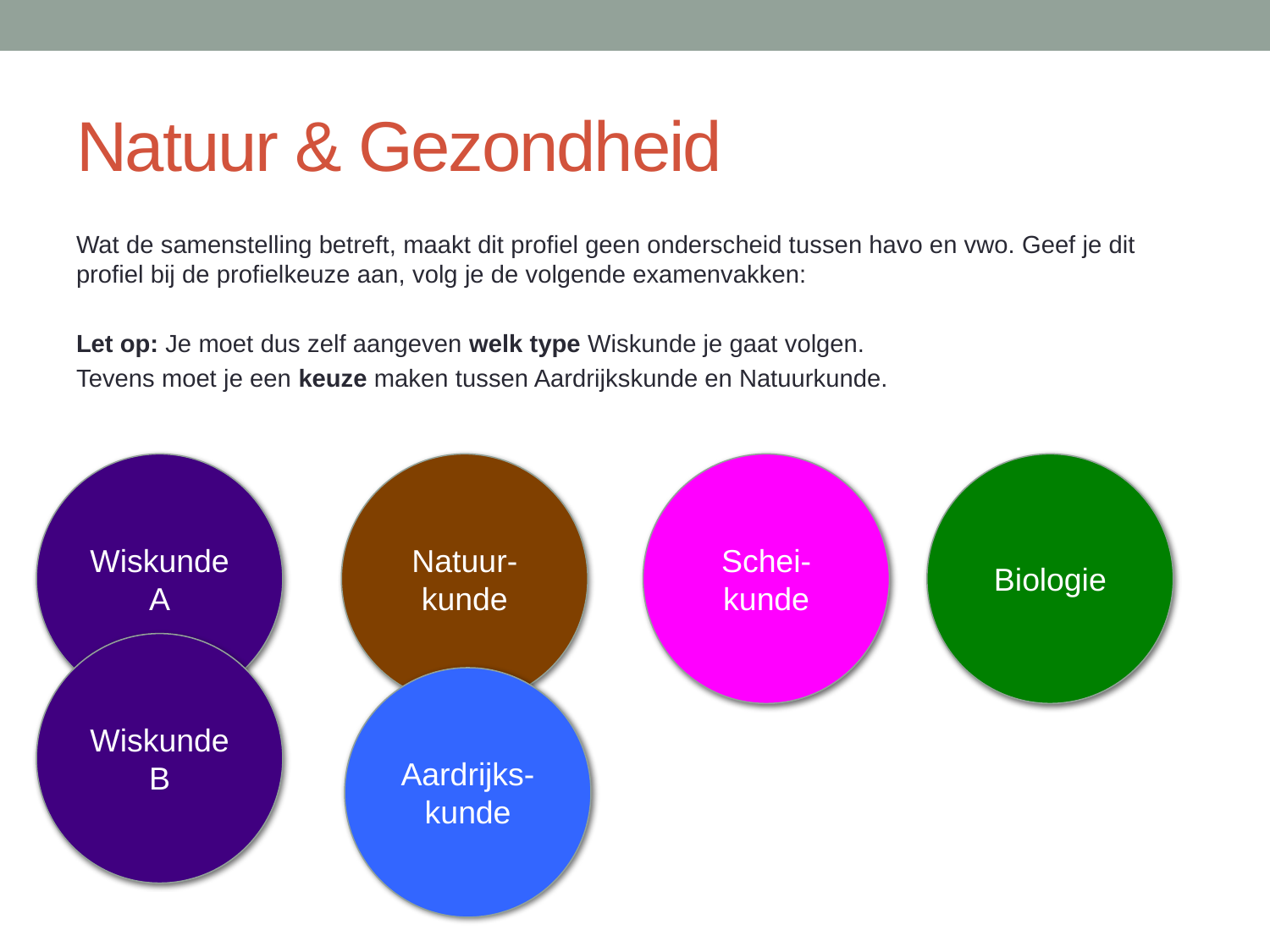

# Natuur & Gezondheid
Wat de samenstelling betreft, maakt dit profiel geen onderscheid tussen havo en vwo. Geef je dit profiel bij de profielkeuze aan, volg je de volgende examenvakken:

Let op: Je moet dus zelf aangeven welk type Wiskunde je gaat volgen.
Tevens moet je een keuze maken tussen Aardrijkskunde en Natuurkunde.
Wiskunde A
Natuur-kunde
Schei-kunde
Biologie
of
Wiskunde B
Aardrijks-kunde